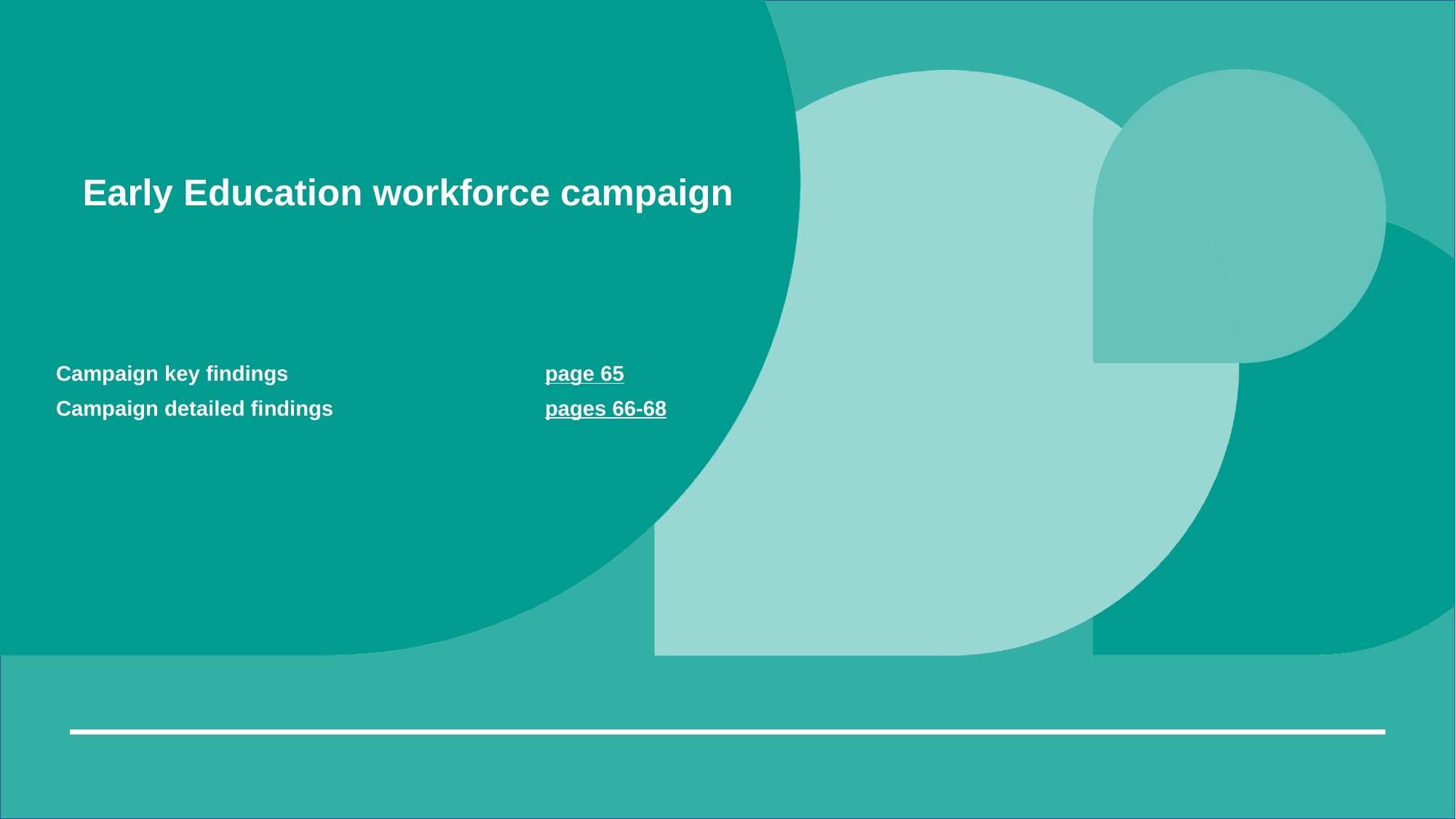

# Early Education workforce campaign
| Campaign key findings | page 65 |
| --- | --- |
| Campaign detailed findings | pages 66-68 |